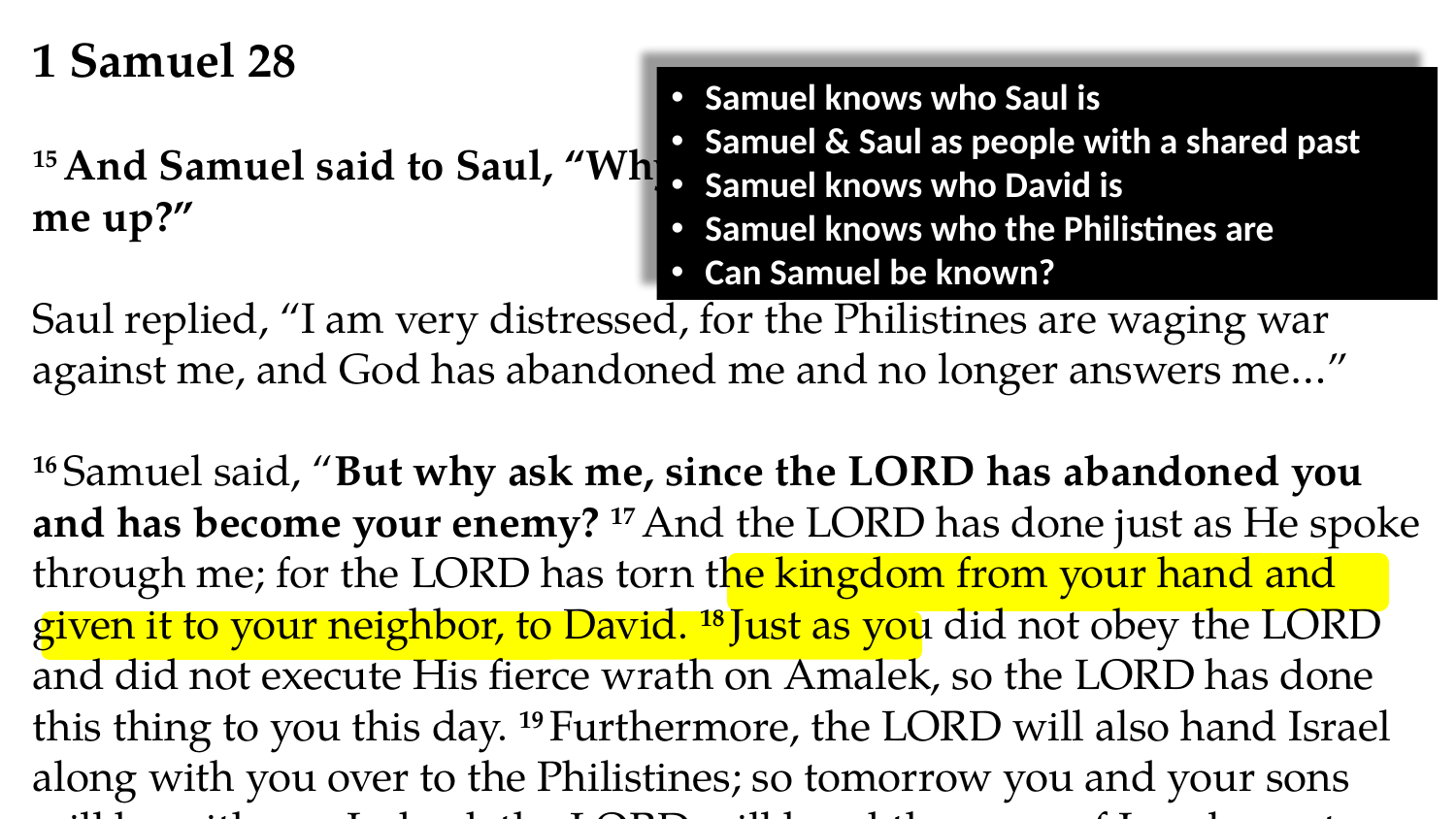

1 Samuel 28

15 And Samuel said to Saul, “Why have you disturbed me by bringing me up?”

Saul replied, “I am very distressed, for the Philistines are waging war against me, and God has abandoned me and no longer answers me…”

16 Samuel said, “But why ask me, since the Lord has abandoned you and has become your enemy? 17 And the Lord has done just as He spoke through me; for the Lord has torn the kingdom from your hand and given it to your neighbor, to David. 18 Just as you did not obey the Lord and did not execute His fierce wrath on Amalek, so the Lord has done this thing to you this day. 19 Furthermore, the Lord will also hand Israel along with you over to the Philistines; so tomorrow you and your sons will be with me. Indeed, the Lord will hand the army of Israel over to the Philistines!”
Samuel knows who Saul is
Samuel & Saul as people with a shared past
Samuel knows who David is
Samuel knows who the Philistines are
Can Samuel be known?